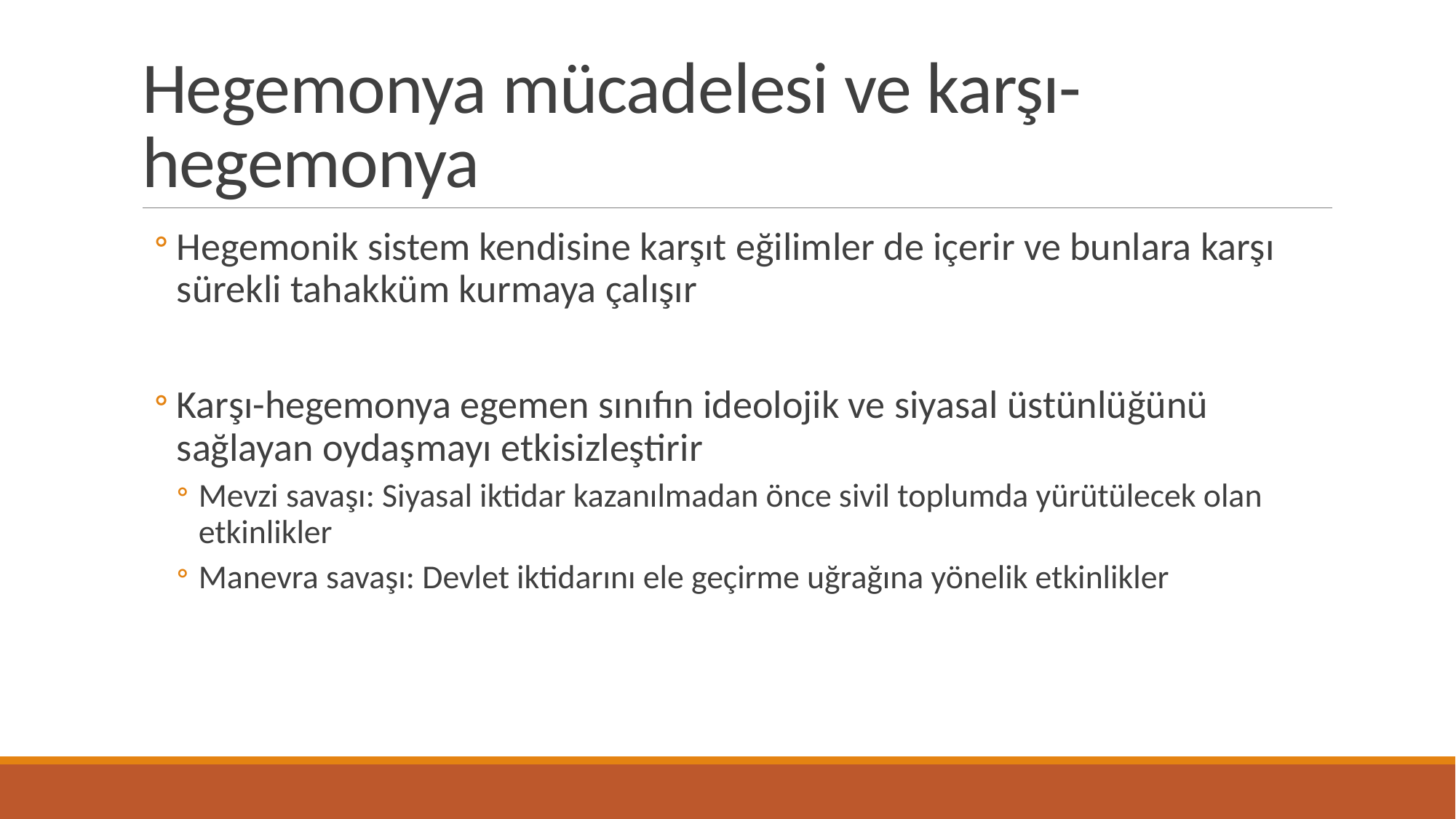

# Hegemonya mücadelesi ve karşı-hegemonya
Hegemonik sistem kendisine karşıt eğilimler de içerir ve bunlara karşı sürekli tahakküm kurmaya çalışır

Karşı-hegemonya egemen sınıfın ideolojik ve siyasal üstünlüğünü sağlayan oydaşmayı etkisizleştirir
Mevzi savaşı: Siyasal iktidar kazanılmadan önce sivil toplumda yürütülecek olan etkinlikler
Manevra savaşı: Devlet iktidarını ele geçirme uğrağına yönelik etkinlikler